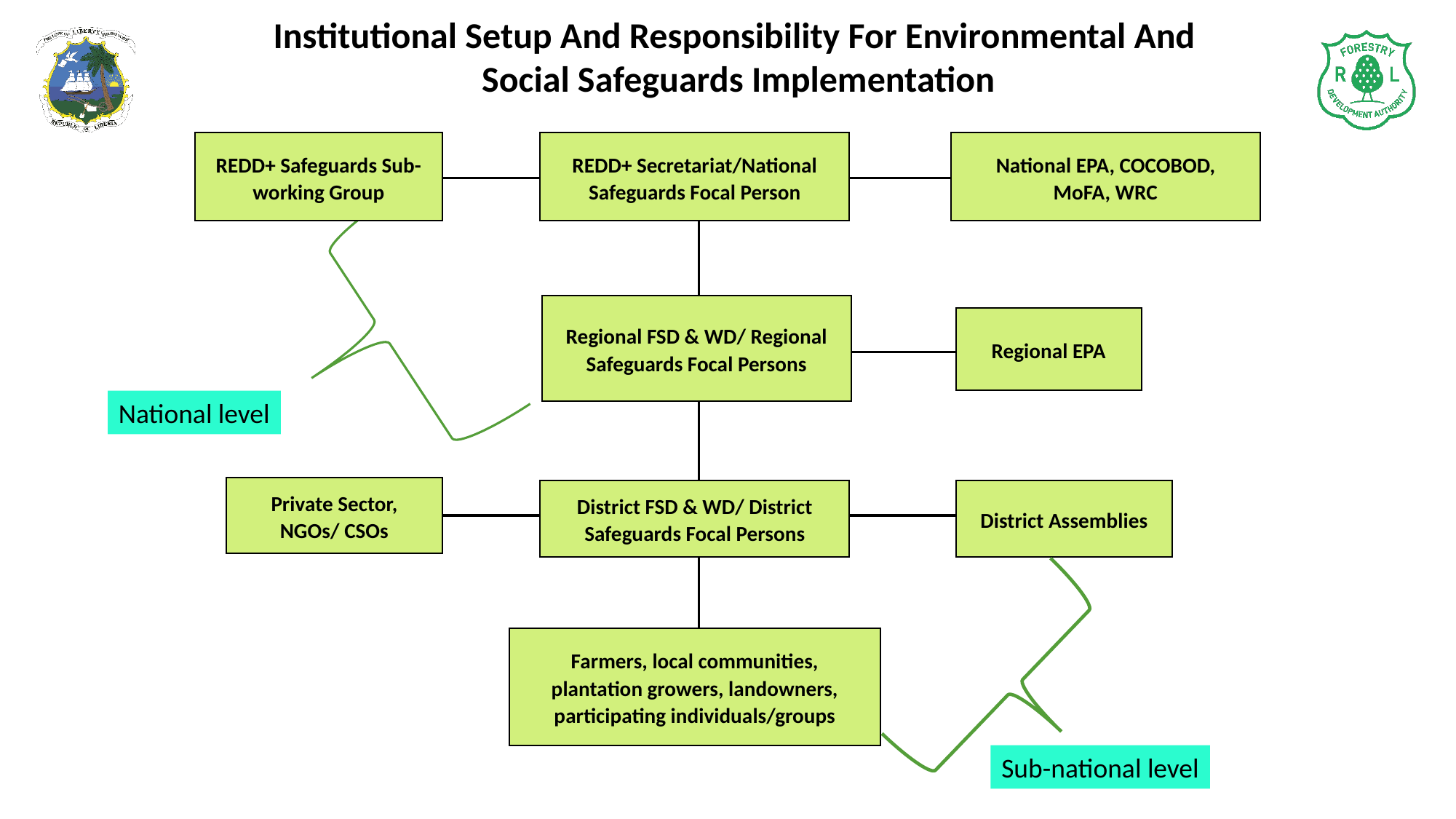

Institutional Setup And Responsibility For Environmental And
Social Safeguards Implementation

REDD+ Safeguards Sub-working Group
REDD+ Secretariat/National Safeguards Focal Person
National EPA, COCOBOD, MoFA, WRC
Regional FSD & WD/ Regional Safeguards Focal Persons
Regional EPA
Private Sector, NGOs/ CSOs
District FSD & WD/ District Safeguards Focal Persons
District Assemblies
Farmers, local communities, plantation growers, landowners, participating individuals/groups

National level

Sub-national level